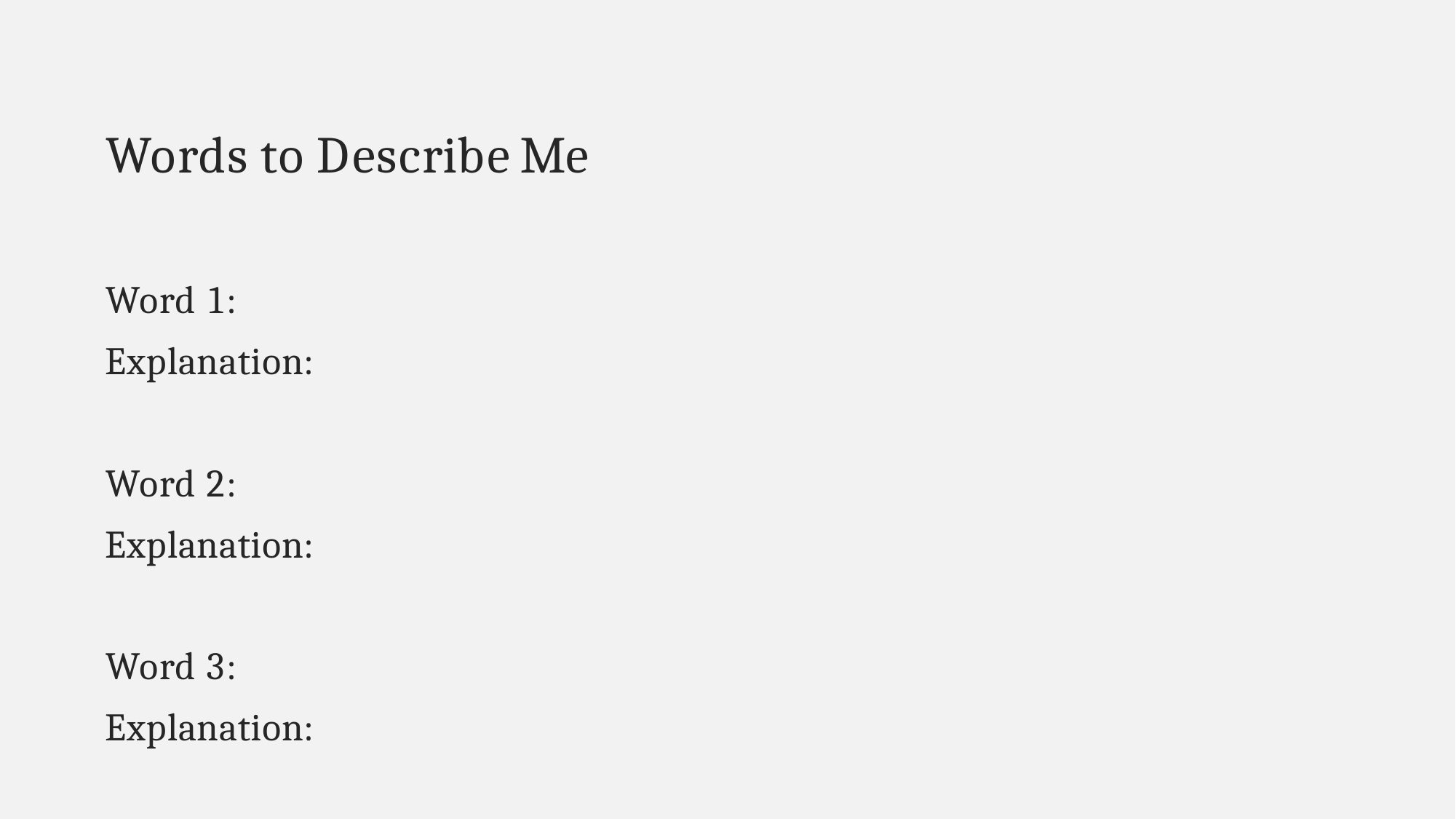

Words to Describe Me

Word 1:
Explanation:

Word 2:
Explanation:

Word 3:
Explanation: